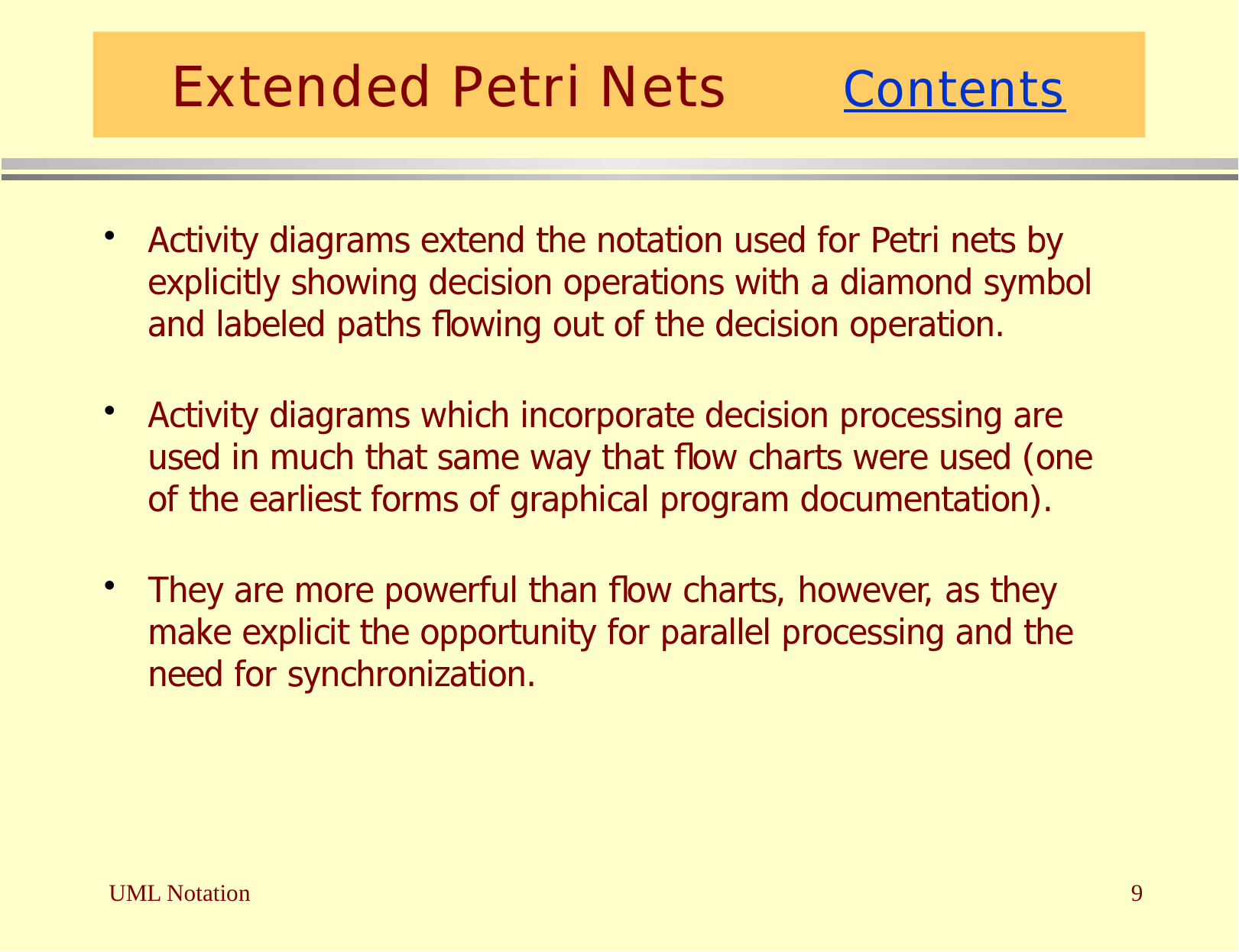

# Extended Petri Nets       Contents
Activity diagrams extend the notation used for Petri nets by explicitly showing decision operations with a diamond symbol and labeled paths flowing out of the decision operation.
Activity diagrams which incorporate decision processing are used in much that same way that flow charts were used (one of the earliest forms of graphical program documentation).
They are more powerful than flow charts, however, as they make explicit the opportunity for parallel processing and the need for synchronization.
UML Notation
9